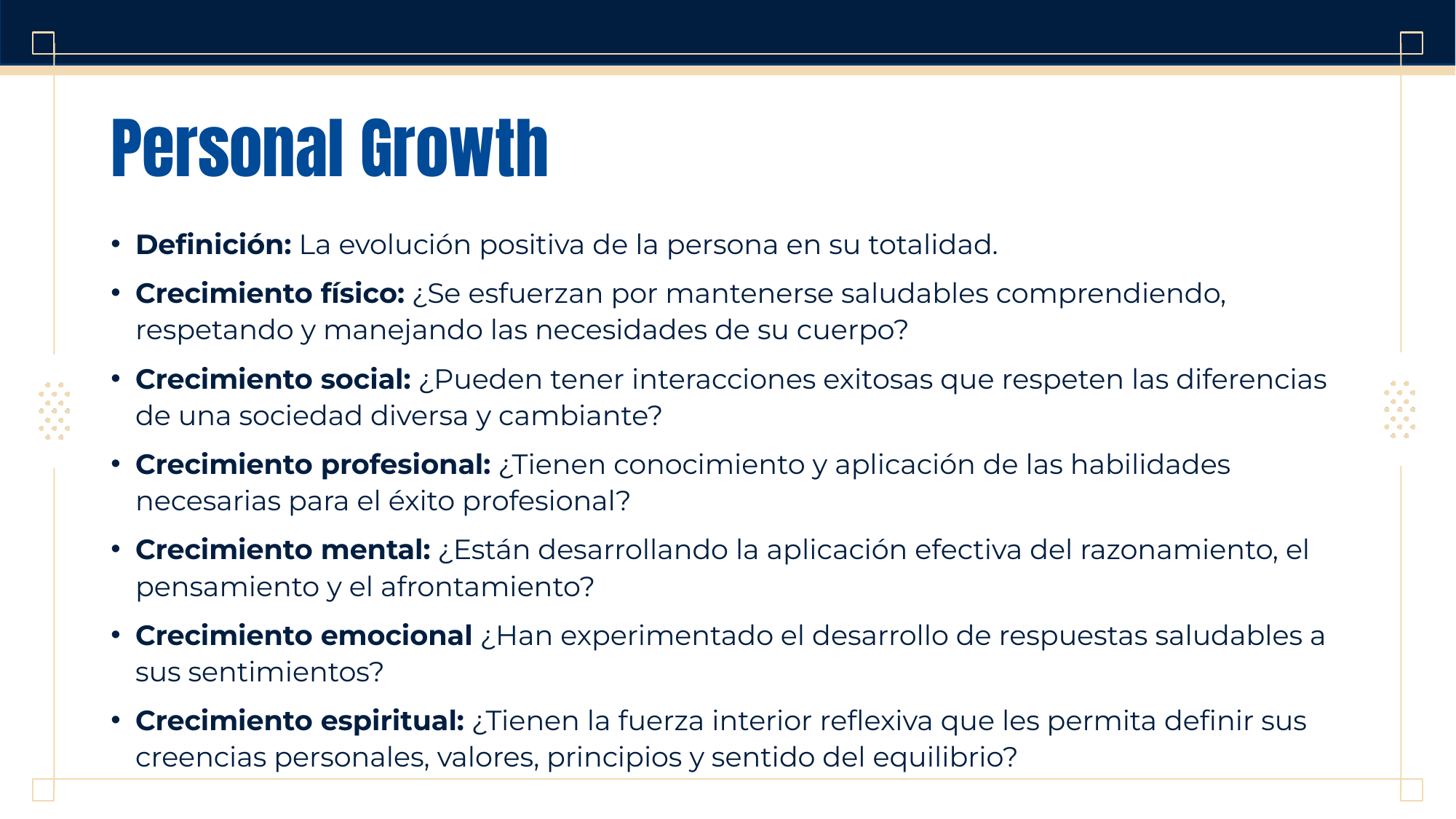

# Personal Growth
Definición: La evolución positiva de la persona en su totalidad.
Crecimiento físico: ¿Se esfuerzan por mantenerse saludables comprendiendo, respetando y manejando las necesidades de su cuerpo?
Crecimiento social: ¿Pueden tener interacciones exitosas que respeten las diferencias de una sociedad diversa y cambiante?
Crecimiento profesional: ¿Tienen conocimiento y aplicación de las habilidades necesarias para el éxito profesional?
Crecimiento mental: ¿Están desarrollando la aplicación efectiva del razonamiento, el pensamiento y el afrontamiento?
Crecimiento emocional ¿Han experimentado el desarrollo de respuestas saludables a sus sentimientos?
Crecimiento espiritual: ¿Tienen la fuerza interior reflexiva que les permita definir sus creencias personales, valores, principios y sentido del equilibrio?